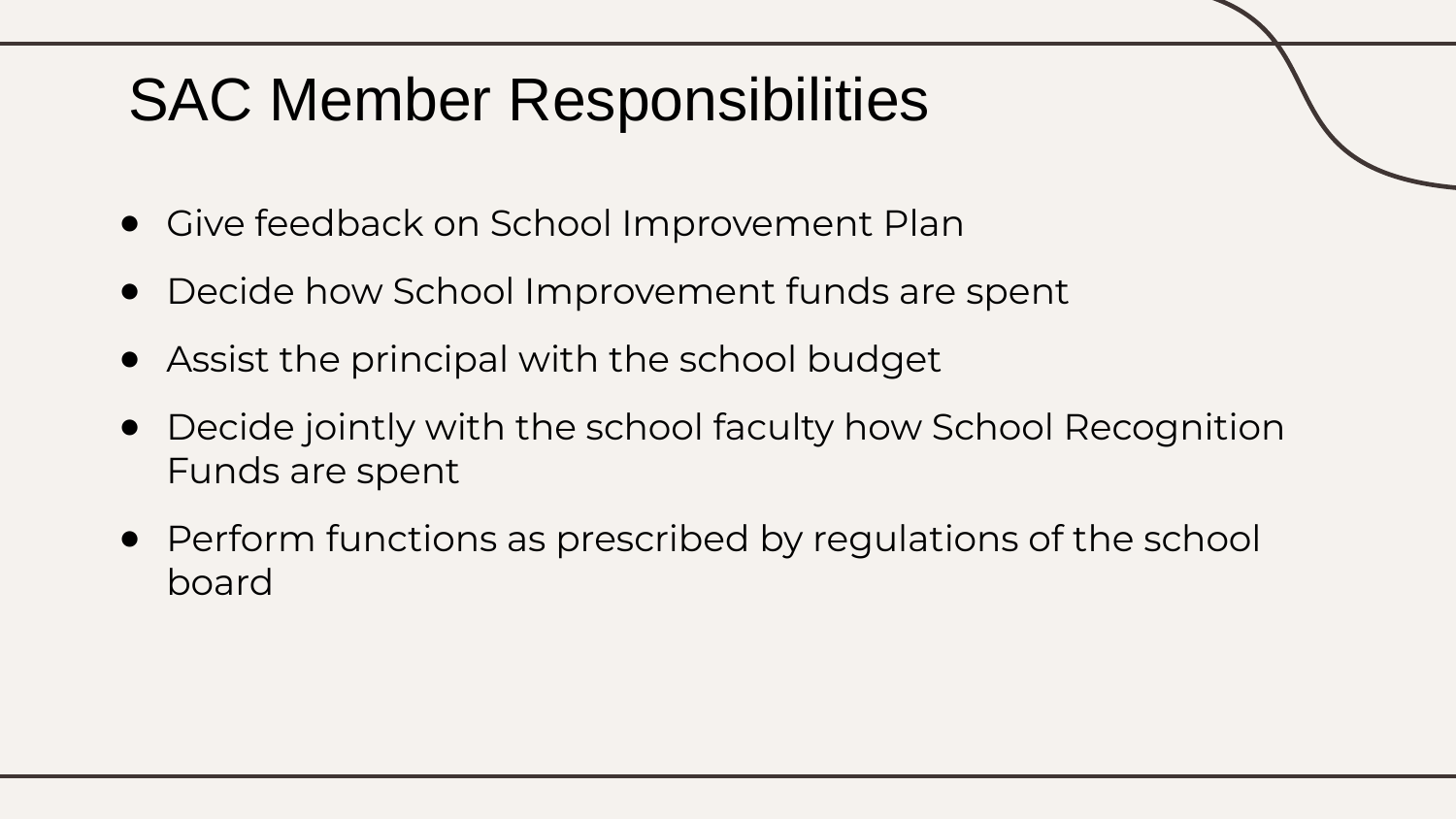

# SAC Member Responsibilities
Give feedback on School Improvement Plan
Decide how School Improvement funds are spent
Assist the principal with the school budget
Decide jointly with the school faculty how School Recognition Funds are spent
Perform functions as prescribed by regulations of the school board